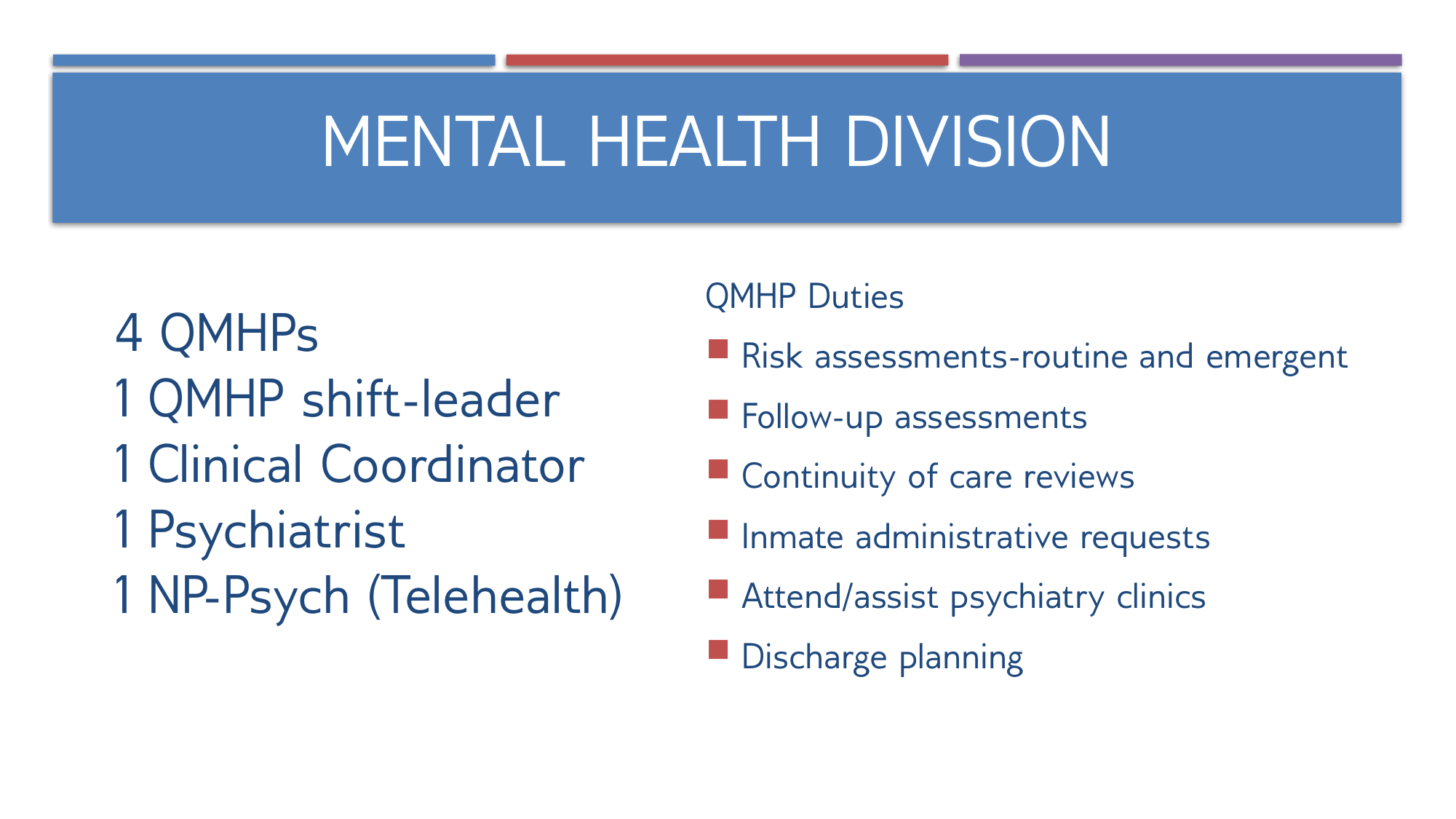

# Mental Health division

QMHP Duties
Risk assessments-routine and emergent
Follow-up assessments
Continuity of care reviews
Inmate administrative requests
Attend/assist psychiatry clinics
Discharge planning

4 QMHPs
1 QMHP shift-leader
1 Clinical Coordinator
1 Psychiatrist
1 NP-Psych (Telehealth)